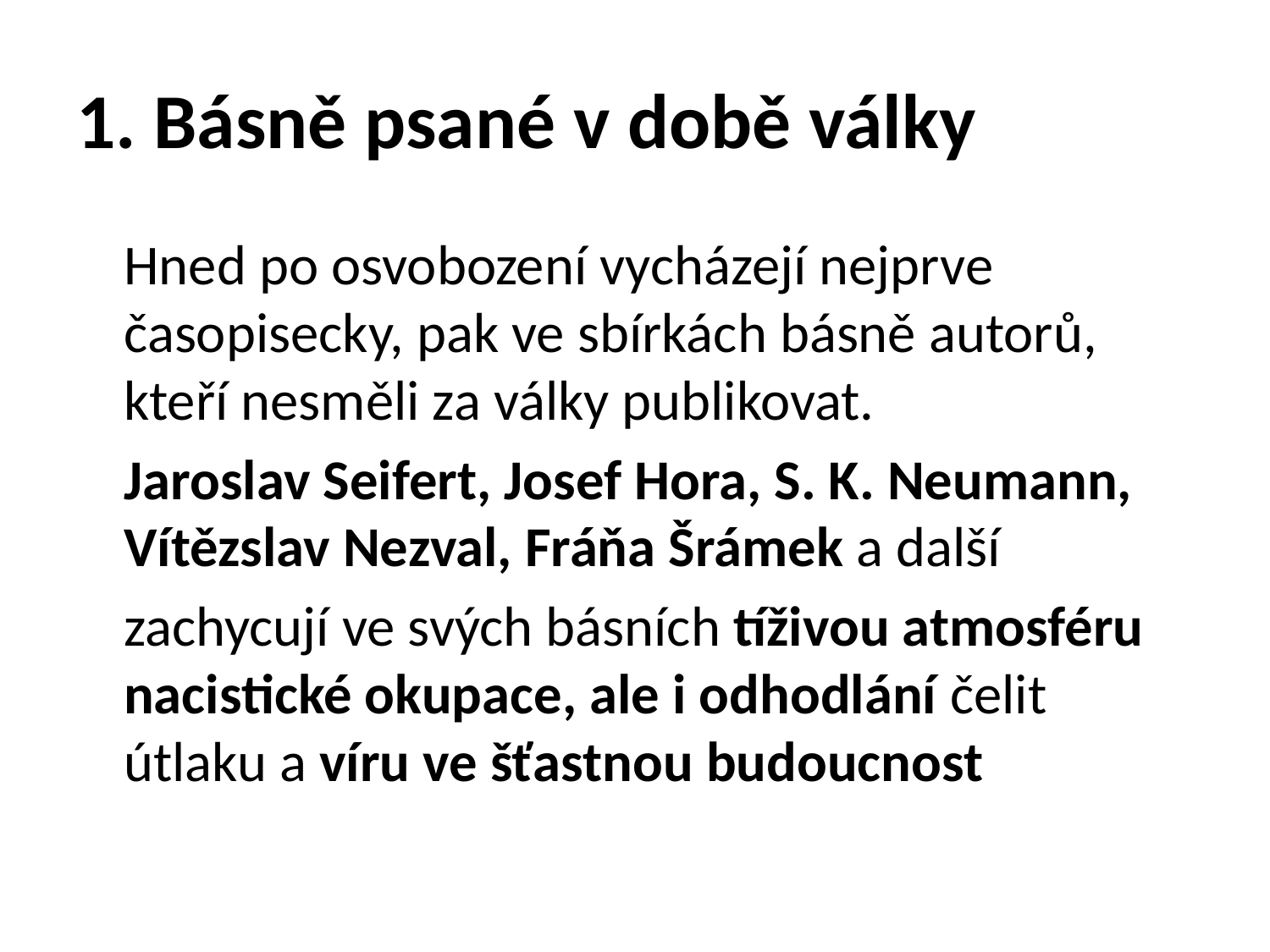

# 1. Básně psané v době války
	Hned po osvobození vycházejí nejprve časopisecky, pak ve sbírkách básně autorů, kteří nesměli za války publikovat.
	Jaroslav Seifert, Josef Hora, S. K. Neumann, Vítězslav Nezval, Fráňa Šrámek a další
	zachycují ve svých básních tíživou atmosféru nacistické okupace, ale i odhodlání čelit útlaku a víru ve šťastnou budoucnost